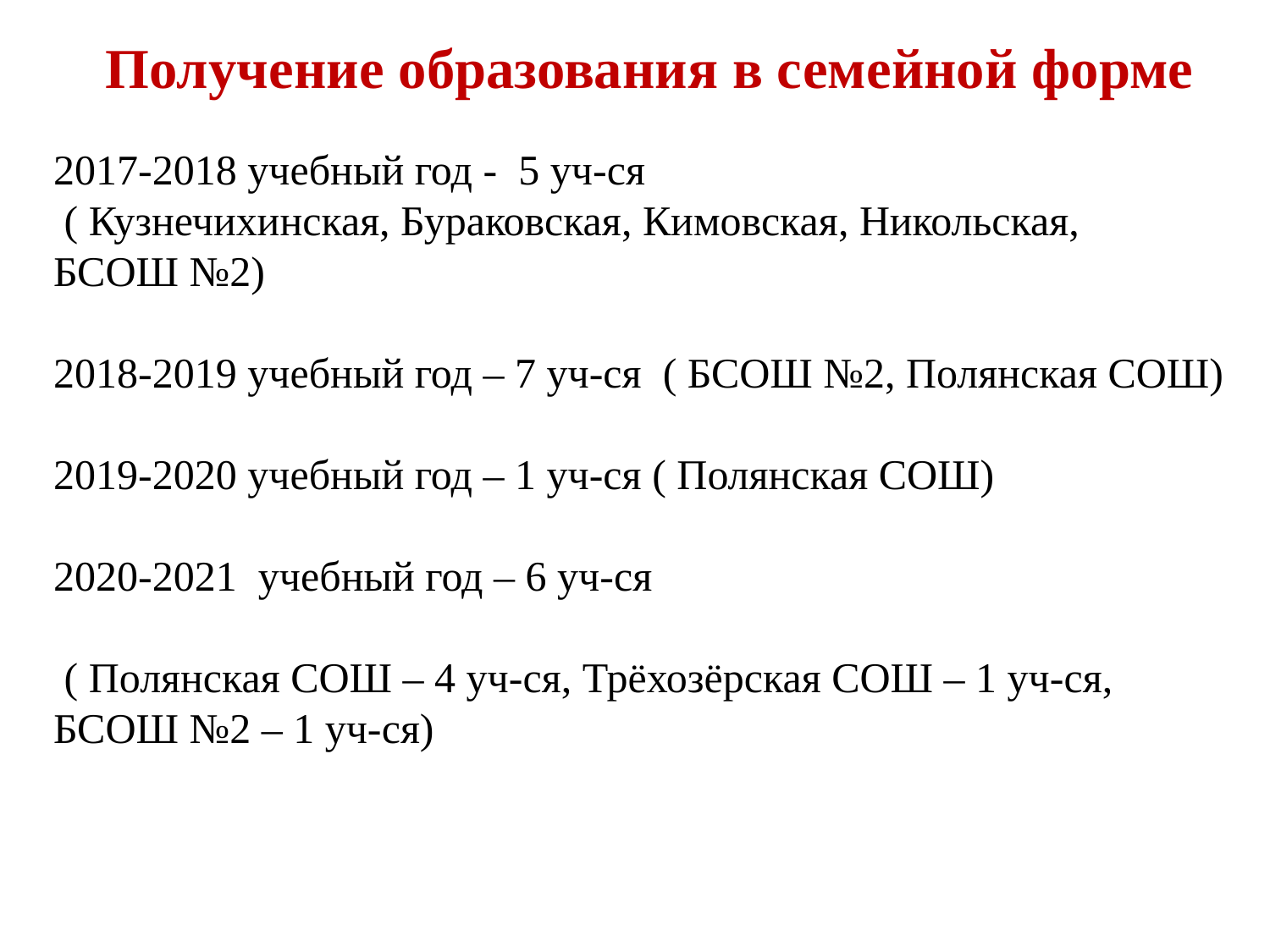

Получение образования в семейной форме
2017-2018 учебный год -  5 уч-ся
 ( Кузнечихинская, Бураковская, Кимовская, Никольская,
БСОШ №2)

2018-2019 учебный год – 7 уч-ся  ( БСОШ №2, Полянская СОШ)

2019-2020 учебный год – 1 уч-ся ( Полянская СОШ)

2020-2021  учебный год – 6 уч-ся

 ( Полянская СОШ – 4 уч-ся, Трёхозёрская СОШ – 1 уч-ся,
БСОШ №2 – 1 уч-ся)